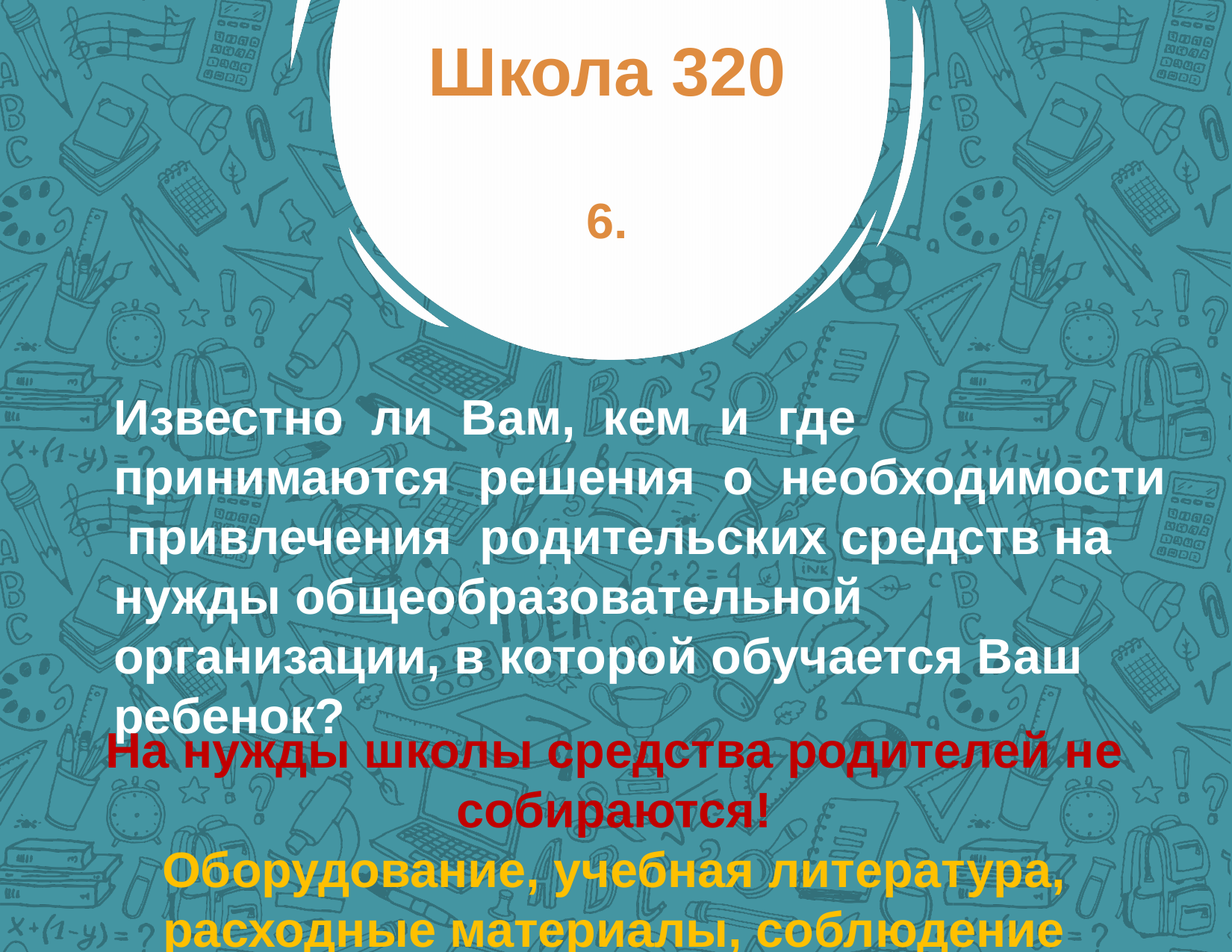

Школа 320

# 6.
Известно  ли  Вам,  кем  и  где  принимаются  решения  о  необходимости  привлечения  родительских средств на нужды общеобразовательной организации, в которой обучается Ваш ребенок?

На нужды школы средства родителей не собираются!
Оборудование, учебная литература, расходные материалы, соблюдение санитарных норм обеспечивается из средств школы